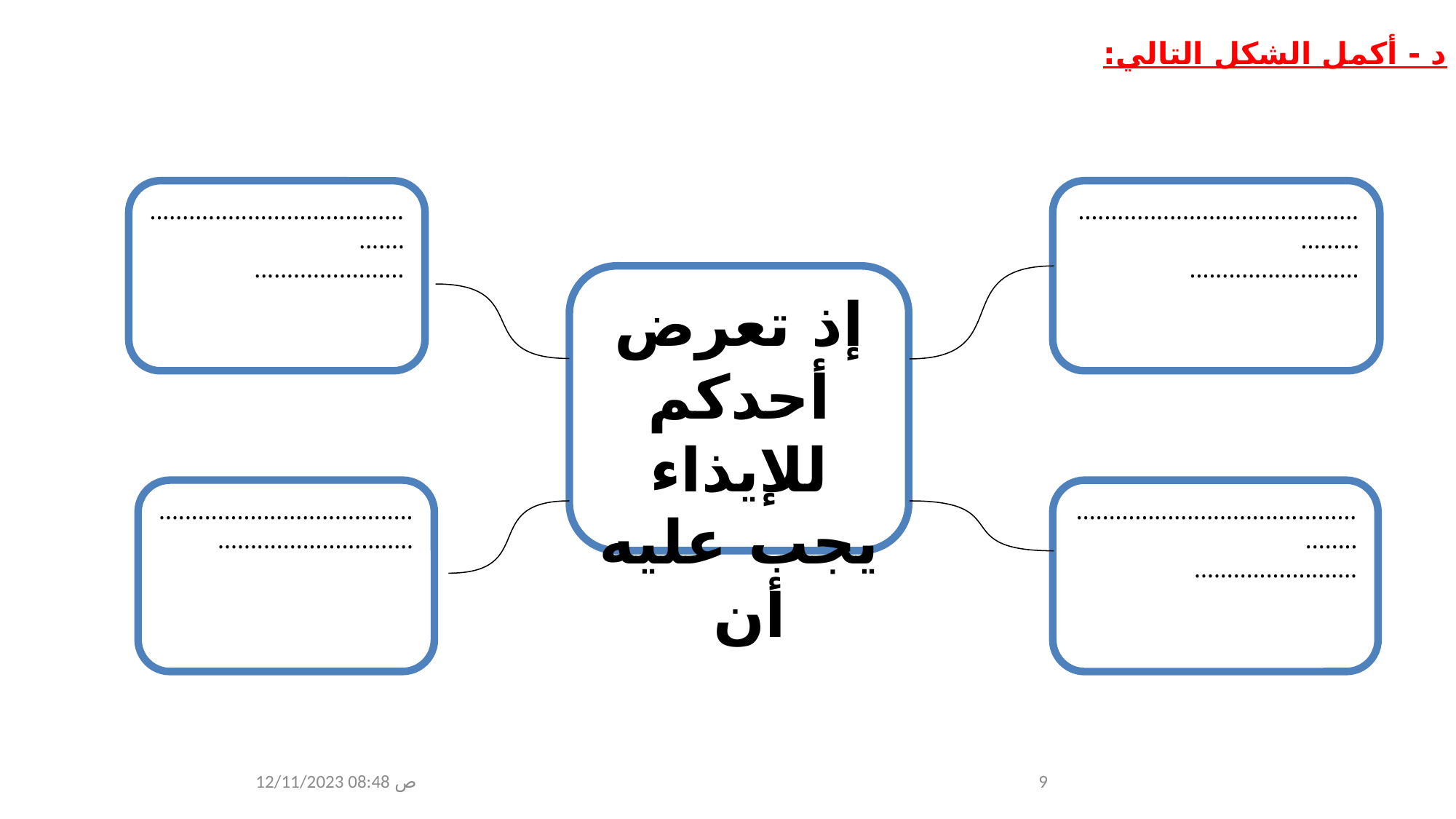

د - أكمل الشكل التالي:

..............................................
.......................
....................................................
..........................
إذ تعرض أحدكم للإيذاء يجب عليه أن
.....................................................................
...................................................
.........................
12/11/2023 08:48 ص
9